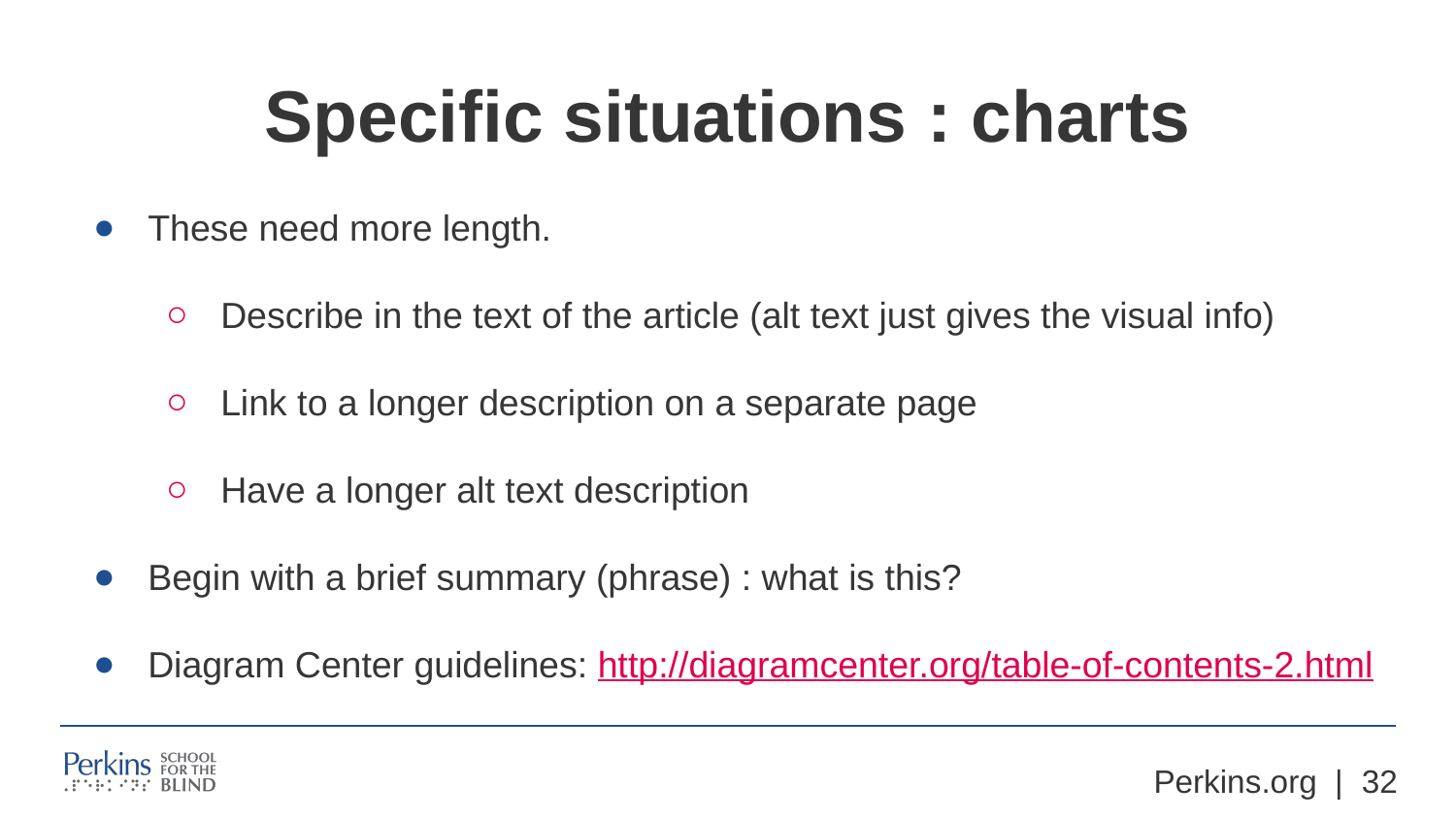

# Specific situations : charts
These need more length.
Describe in the text of the article (alt text just gives the visual info)
Link to a longer description on a separate page
Have a longer alt text description
Begin with a brief summary (phrase) : what is this?
Diagram Center guidelines: http://diagramcenter.org/table-of-contents-2.html
Perkins.org  |  32